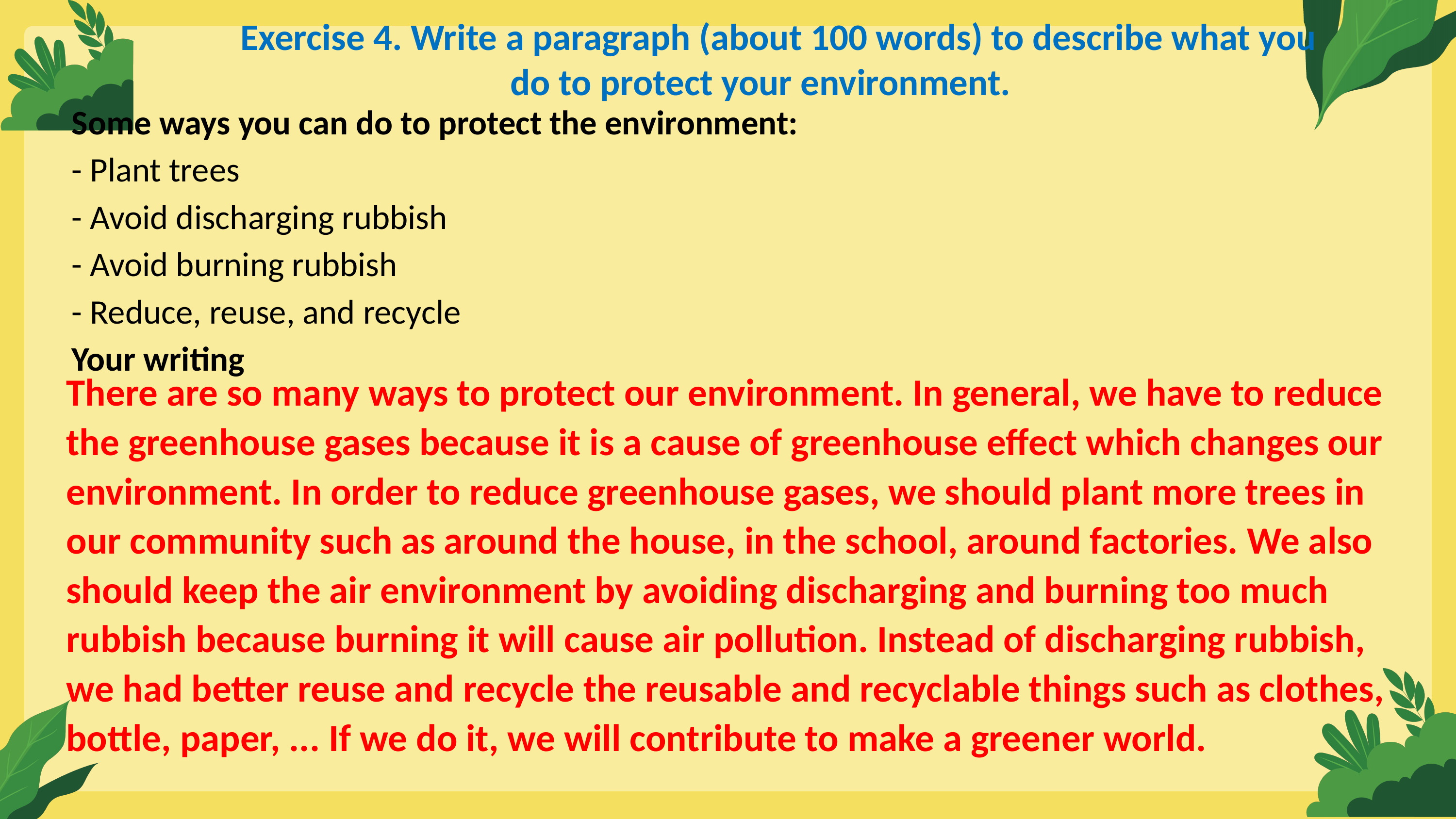

Exercise 4. Write a paragraph (about 100 words) to describe what you do to protect your environment.

Some ways you can do to protect the environment:
- Plant trees
- Avoid discharging rubbish
- Avoid burning rubbish
- Reduce, reuse, and recycle
Your writing
There are so many ways to protect our environment. In general, we have to reduce the greenhouse gases because it is a cause of greenhouse effect which changes our environment. In order to reduce greenhouse gases, we should plant more trees in our community such as around the house, in the school, around factories. We also should keep the air environment by avoiding discharging and burning too much rubbish because burning it will cause air pollution. Instead of discharging rubbish, we had better reuse and recycle the reusable and recyclable things such as clothes, bottle, paper, ... If we do it, we will contribute to make a greener world.